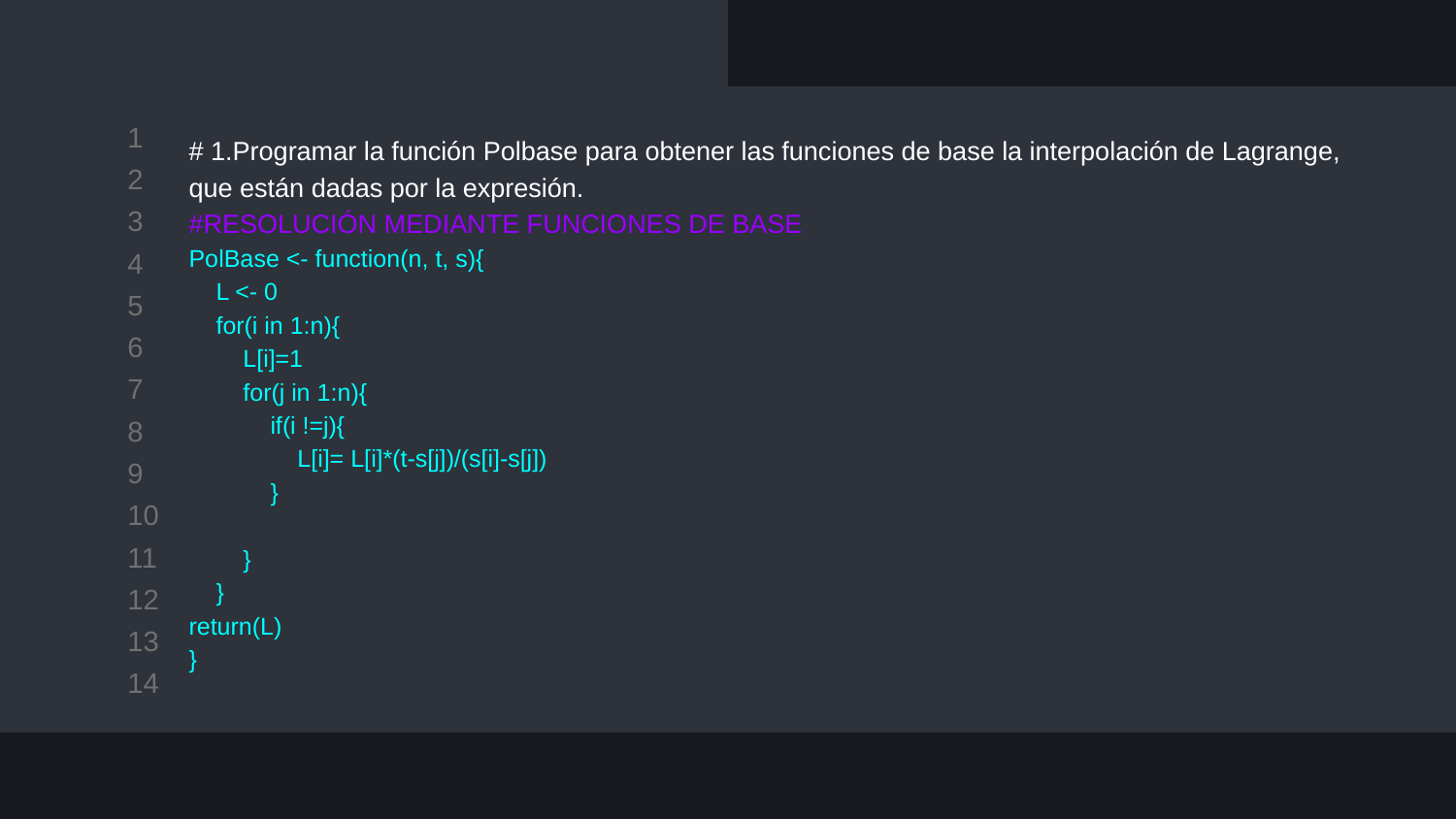

# 1.Programar la función Polbase para obtener las funciones de base la interpolación de Lagrange, que están dadas por la expresión.
#RESOLUCIÓN MEDIANTE FUNCIONES DE BASE
PolBase <- function(n, t, s){
    L <- 0
    for(i in 1:n){
        L[i]=1
        for(j in 1:n){
            if(i !=j){
                L[i]= L[i]*(t-s[j])/(s[i]-s[j])
            }

        }
    }
return(L)
}